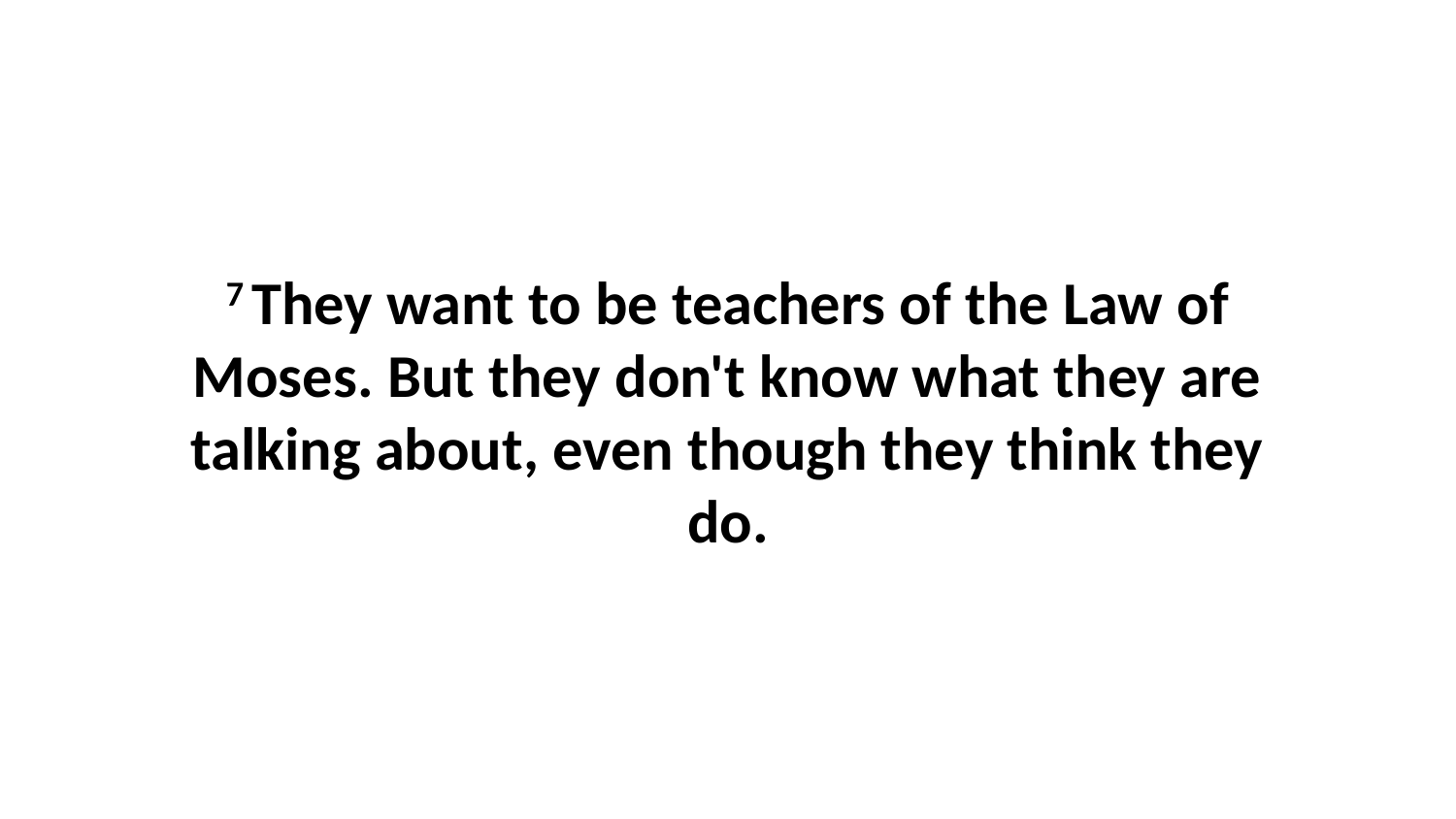

7 They want to be teachers of the Law of Moses. But they don't know what they are talking about, even though they think they do.